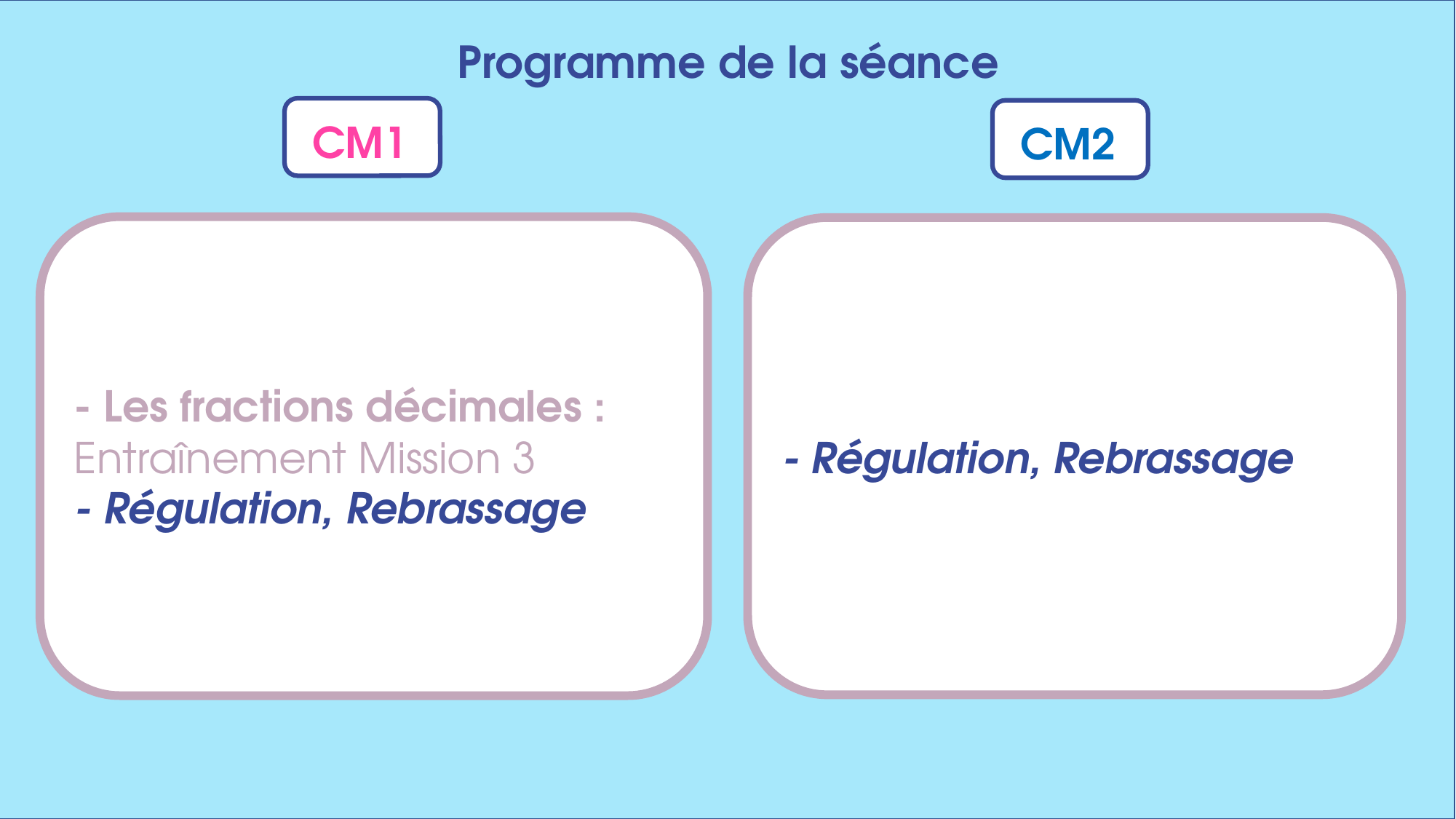

Programme de la séance

CM1

CM2
- Les fractions décimales :
Entraînement Mission 3
- Régulation, Rebrassage
- Régulation, Rebrassage
www.maitresseherisson.com